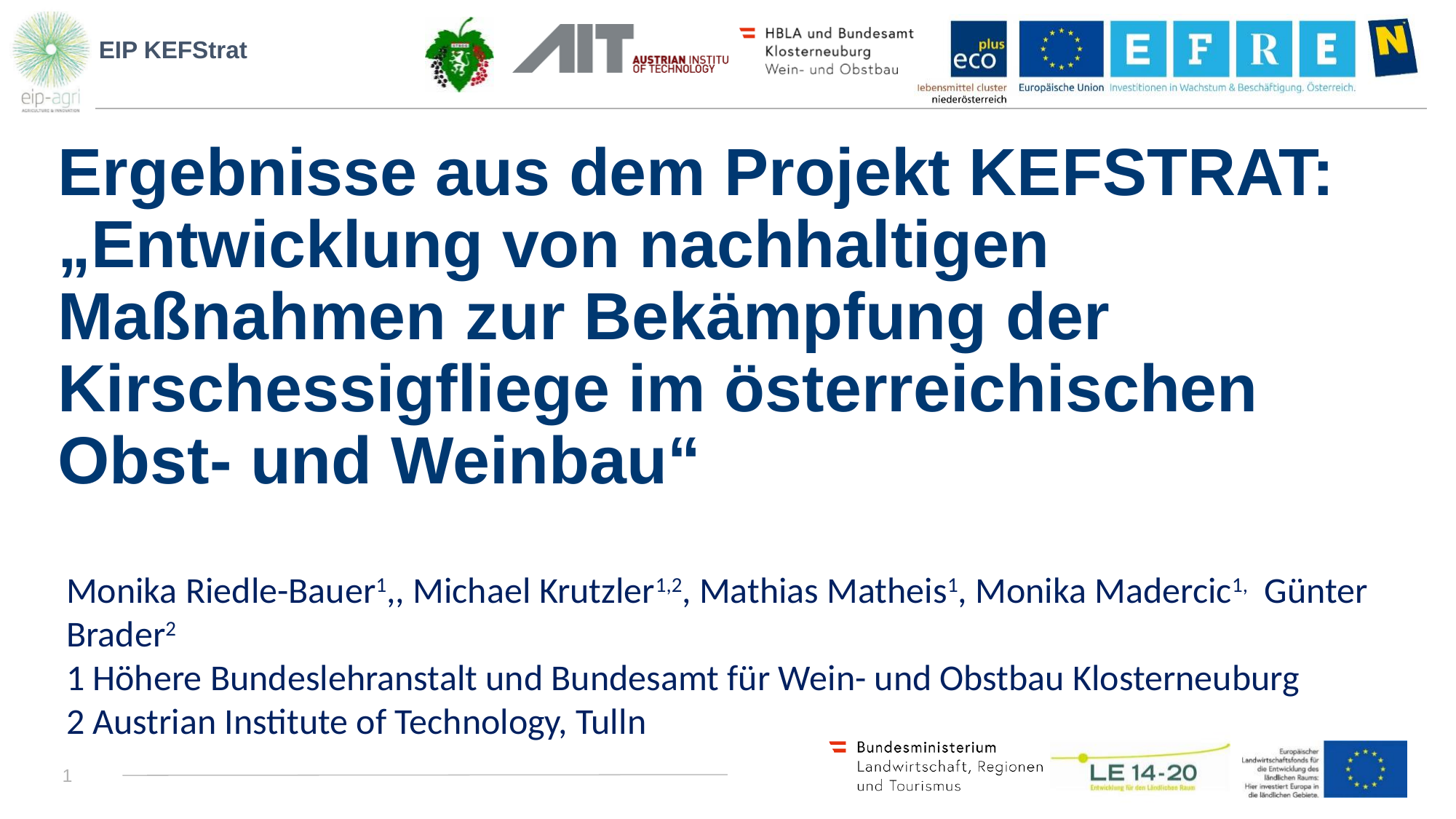

# Ergebnisse aus dem Projekt KEFSTRAT: „Entwicklung von nachhaltigen Maßnahmen zur Bekämpfung der Kirschessigfliege im österreichischen Obst- und Weinbau“
Monika Riedle-Bauer1,, Michael Krutzler1,2, Mathias Matheis1, Monika Madercic1,  Günter Brader2
1 Höhere Bundeslehranstalt und Bundesamt für Wein- und Obstbau Klosterneuburg
2 Austrian Institute of Technology, Tulln